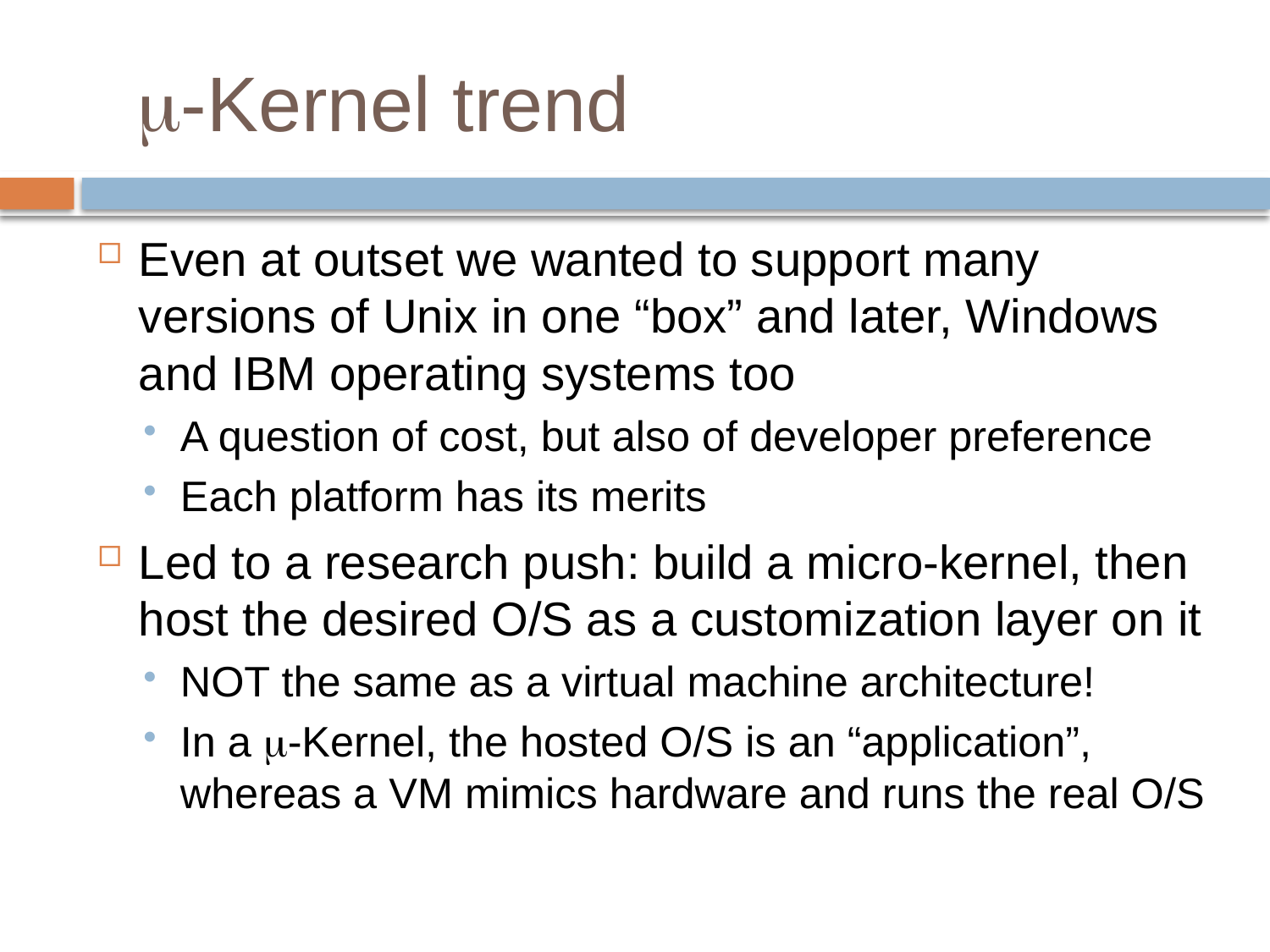

# μ-Kernel trend
Even at outset we wanted to support many versions of Unix in one “box” and later, Windows and IBM operating systems too
A question of cost, but also of developer preference
Each platform has its merits
Led to a research push: build a micro-kernel, then host the desired O/S as a customization layer on it
NOT the same as a virtual machine architecture!
In a μ-Kernel, the hosted O/S is an “application”, whereas a VM mimics hardware and runs the real O/S